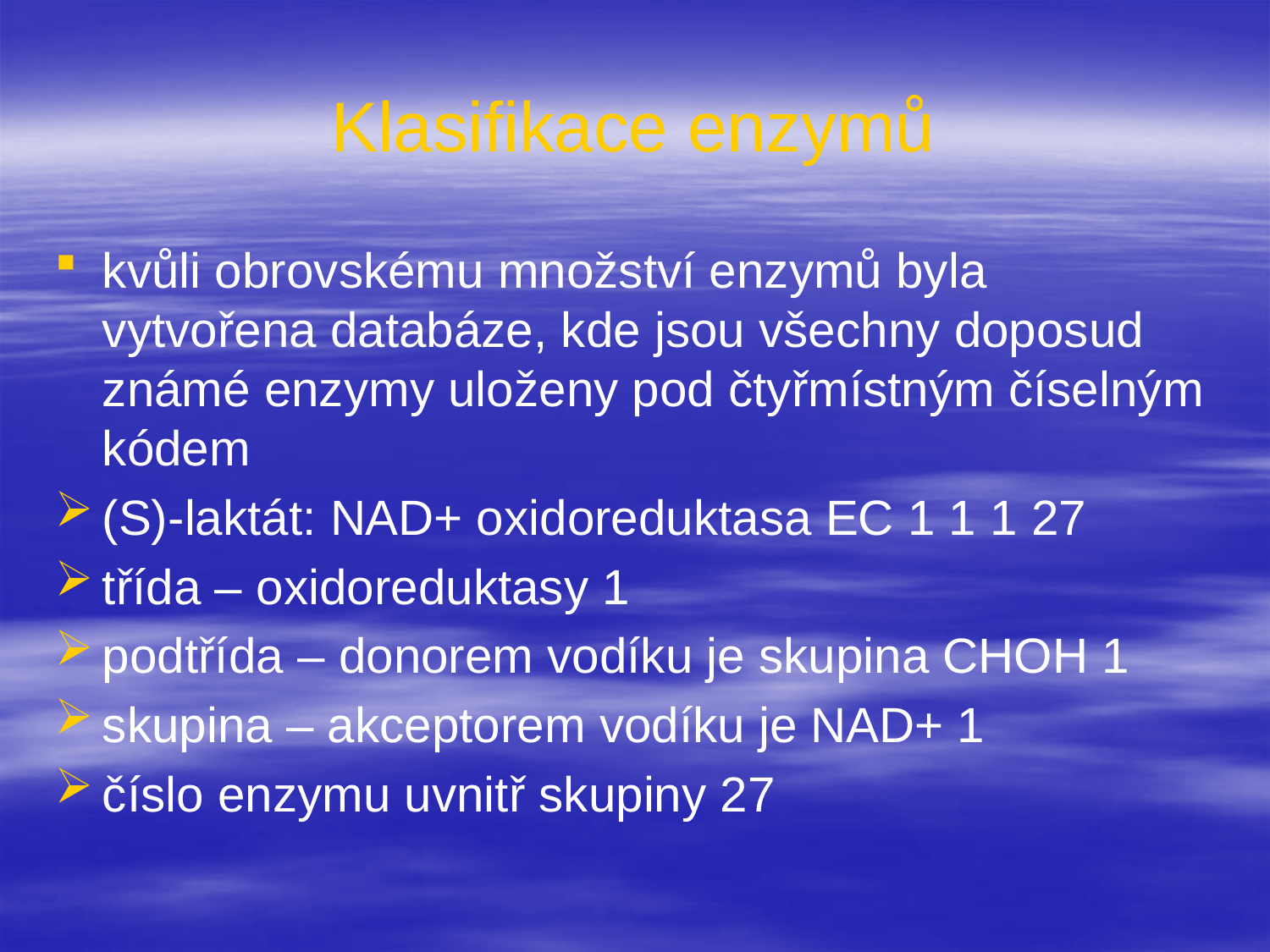

# Klasifikace enzymů
kvůli obrovskému množství enzymů byla vytvořena databáze, kde jsou všechny doposud známé enzymy uloženy pod čtyřmístným číselným kódem
(S)-laktát: NAD+ oxidoreduktasa EC 1 1 1 27
třída – oxidoreduktasy 1
podtřída – donorem vodíku je skupina CHOH 1
skupina – akceptorem vodíku je NAD+ 1
číslo enzymu uvnitř skupiny 27